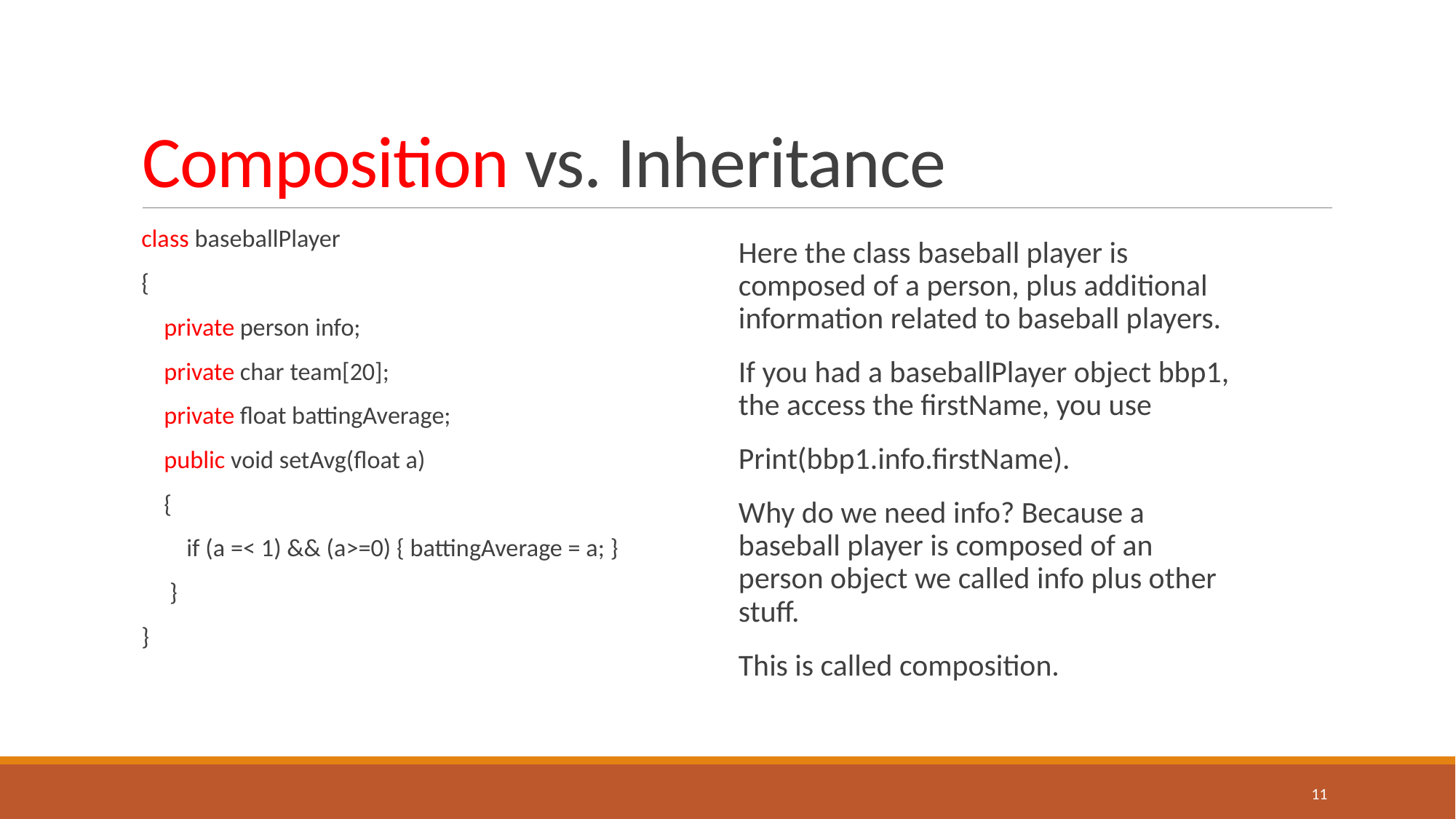

# Composition vs. Inheritance
class baseballPlayer
{
    private person info;
    private char team[20];
    private float battingAverage;
    public void setAvg(float a)
    {
        if (a =< 1) && (a>=0) { battingAverage = a; }
     }
}

Here the class baseball player is composed of a person, plus additional information related to baseball players.
If you had a baseballPlayer object bbp1, the access the firstName, you use
Print(bbp1.info.firstName).
Why do we need info? Because a baseball player is composed of an person object we called info plus other stuff.
This is called composition.
11